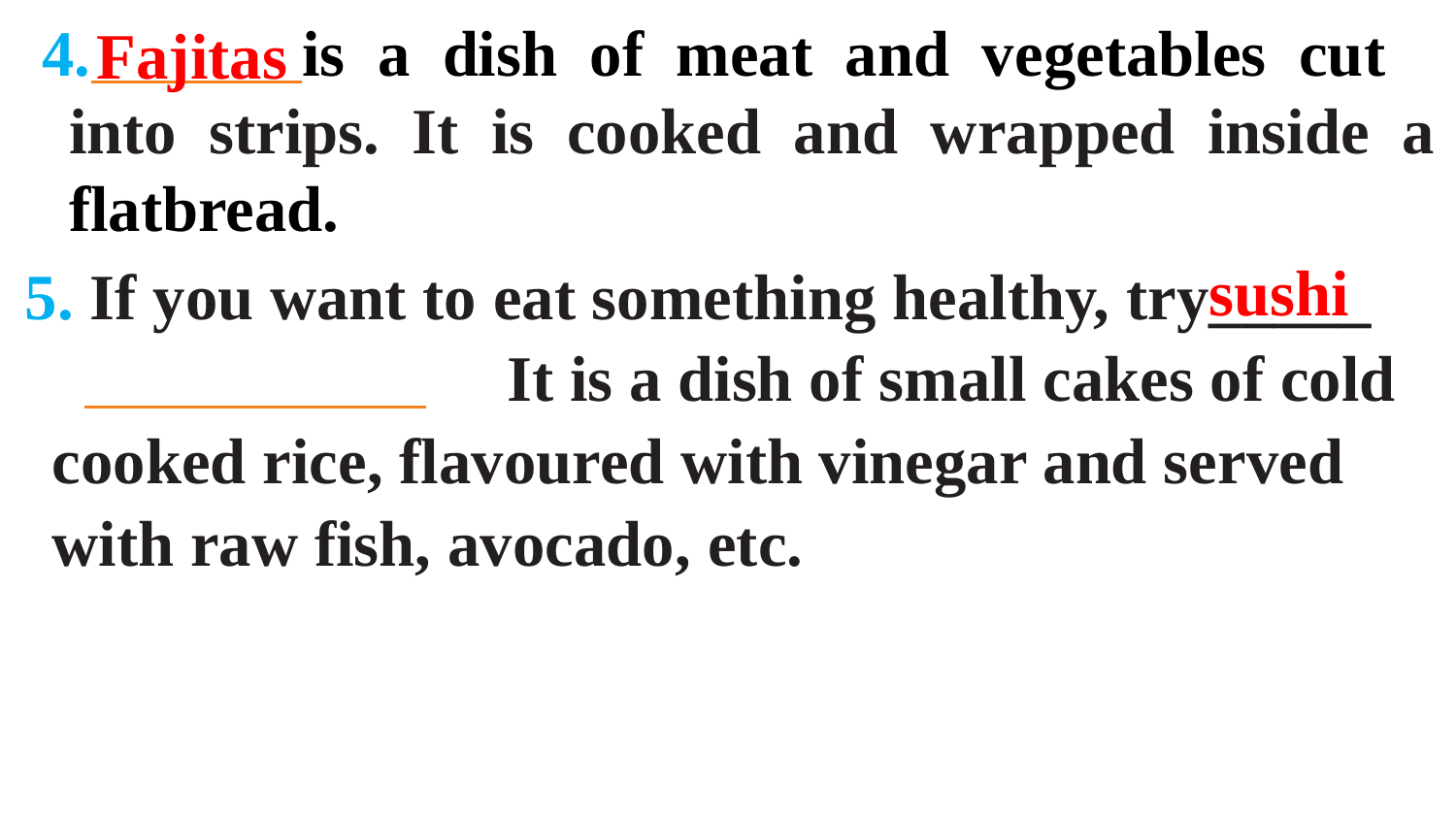

is  a  dish  of  meat  and  vegetables  cut into  strips.  It  is  cooked  and  wrapped  inside  a flatbread.
Fajitas
 If you want to eat something healthy, try_____                               It is a dish of small cakes of cold cooked rice, flavoured with vinegar and served with raw fish, avocado, etc.
sushi